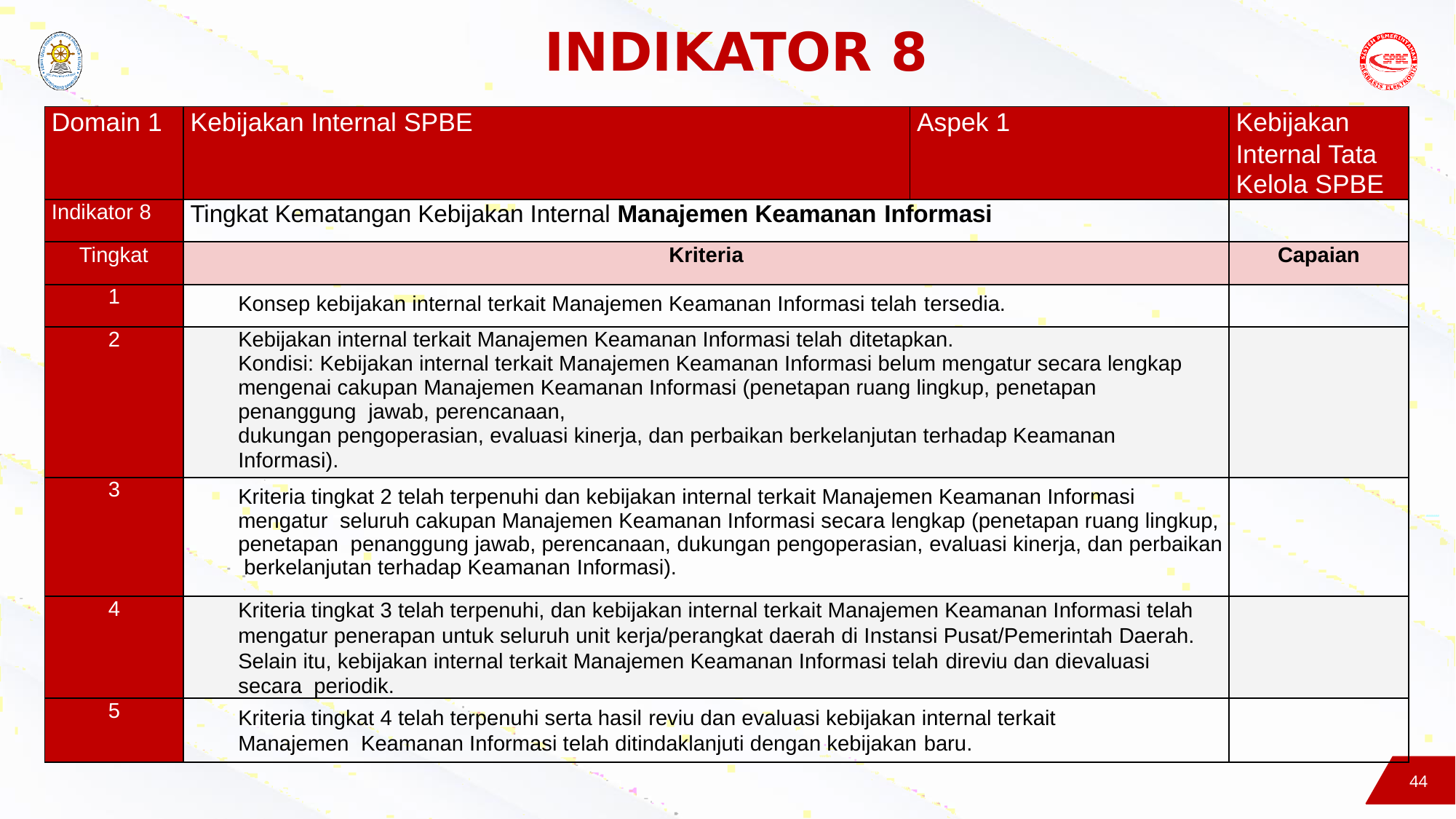

# INDIKATOR 8

| Domain 1 | Kebijakan Internal SPBE | Aspek 1 | Kebijakan Internal Tata Kelola SPBE |
| --- | --- | --- | --- |
| Indikator 8 | Tingkat Kematangan Kebijakan Internal Manajemen Keamanan Informasi |  |  |
| Tingkat | Kriteria |  | Capaian |
| 1 | Konsep kebijakan internal terkait Manajemen Keamanan Informasi telah tersedia. |  |  |
| 2 | Kebijakan internal terkait Manajemen Keamanan Informasi telah ditetapkan. Kondisi: Kebijakan internal terkait Manajemen Keamanan Informasi belum mengatur secara lengkap mengenai cakupan Manajemen Keamanan Informasi (penetapan ruang lingkup, penetapan penanggung jawab, perencanaan, dukungan pengoperasian, evaluasi kinerja, dan perbaikan berkelanjutan terhadap Keamanan Informasi). |  |  |
| 3 | Kriteria tingkat 2 telah terpenuhi dan kebijakan internal terkait Manajemen Keamanan Informasi mengatur seluruh cakupan Manajemen Keamanan Informasi secara lengkap (penetapan ruang lingkup, penetapan penanggung jawab, perencanaan, dukungan pengoperasian, evaluasi kinerja, dan perbaikan berkelanjutan terhadap Keamanan Informasi). |  |  |
| 4 | Kriteria tingkat 3 telah terpenuhi, dan kebijakan internal terkait Manajemen Keamanan Informasi telah mengatur penerapan untuk seluruh unit kerja/perangkat daerah di Instansi Pusat/Pemerintah Daerah. Selain itu, kebijakan internal terkait Manajemen Keamanan Informasi telah direviu dan dievaluasi secara periodik. |  |  |
| 5 | Kriteria tingkat 4 telah terpenuhi serta hasil reviu dan evaluasi kebijakan internal terkait Manajemen Keamanan Informasi telah ditindaklanjuti dengan kebijakan baru. |  |  |

44